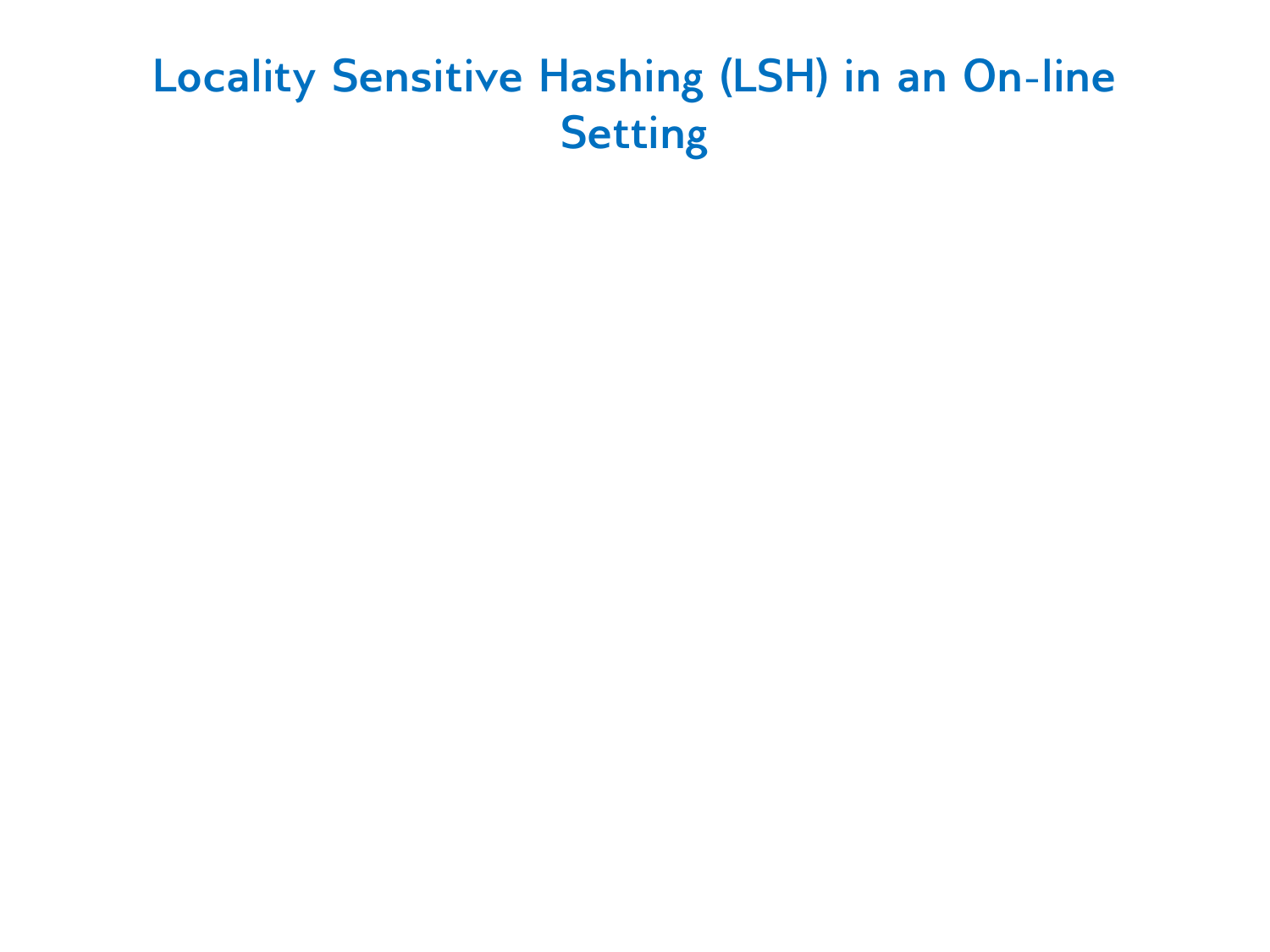

# Locality Sensitive Hashing (LSH) in an On-line Setting